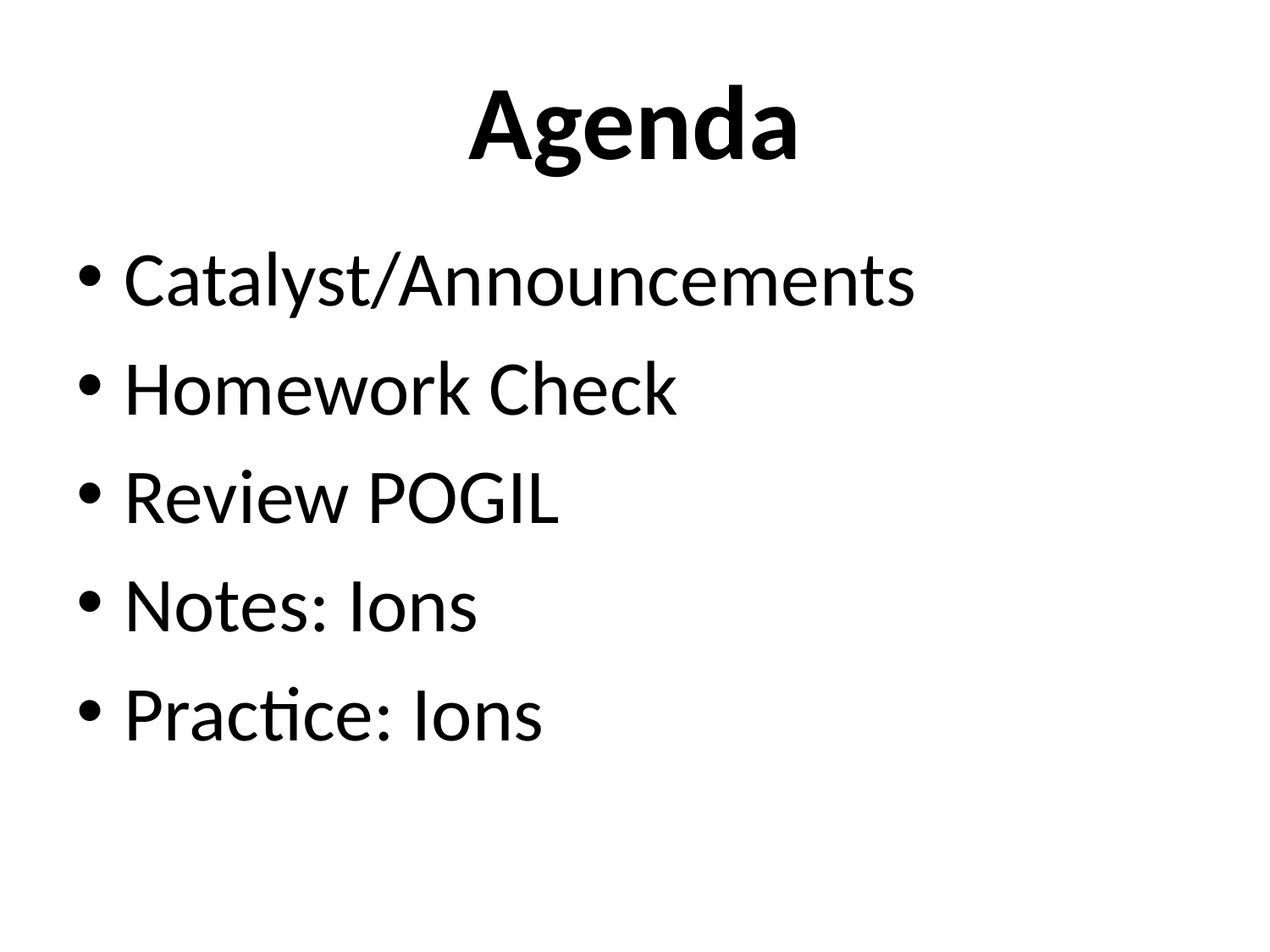

# Agenda
Catalyst/Announcements
Homework Check
Review POGIL
Notes: Ions
Practice: Ions